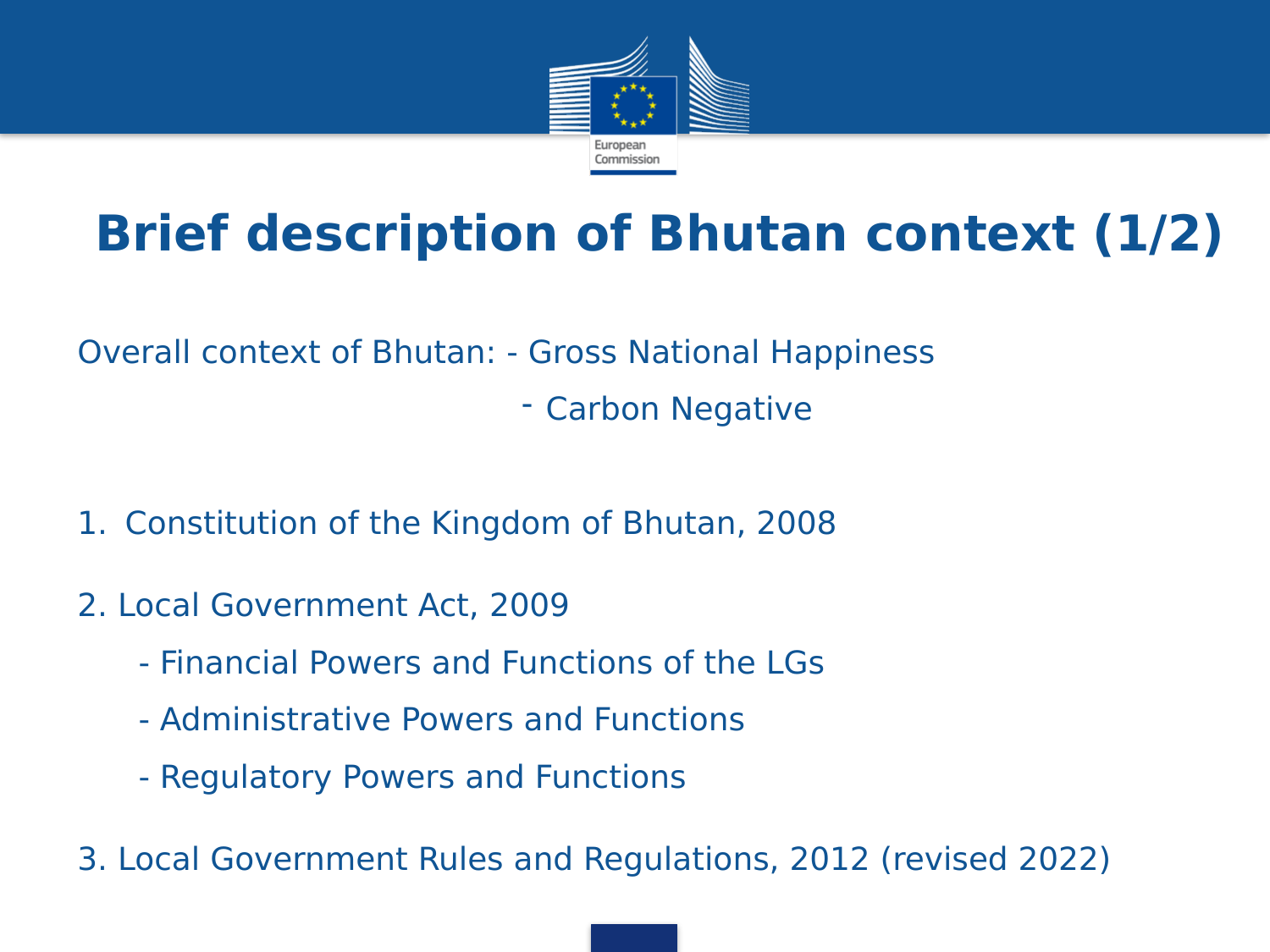

# Brief description of Bhutan context (1/2)
Overall context of Bhutan: - Gross National Happiness
Carbon Negative

Constitution of the Kingdom of Bhutan, 2008

2. Local Government Act, 2009
      - Financial Powers and Functions of the LGs
      - Administrative Powers and Functions
      - Regulatory Powers and Functions

3. Local Government Rules and Regulations, 2012 (revised 2022)